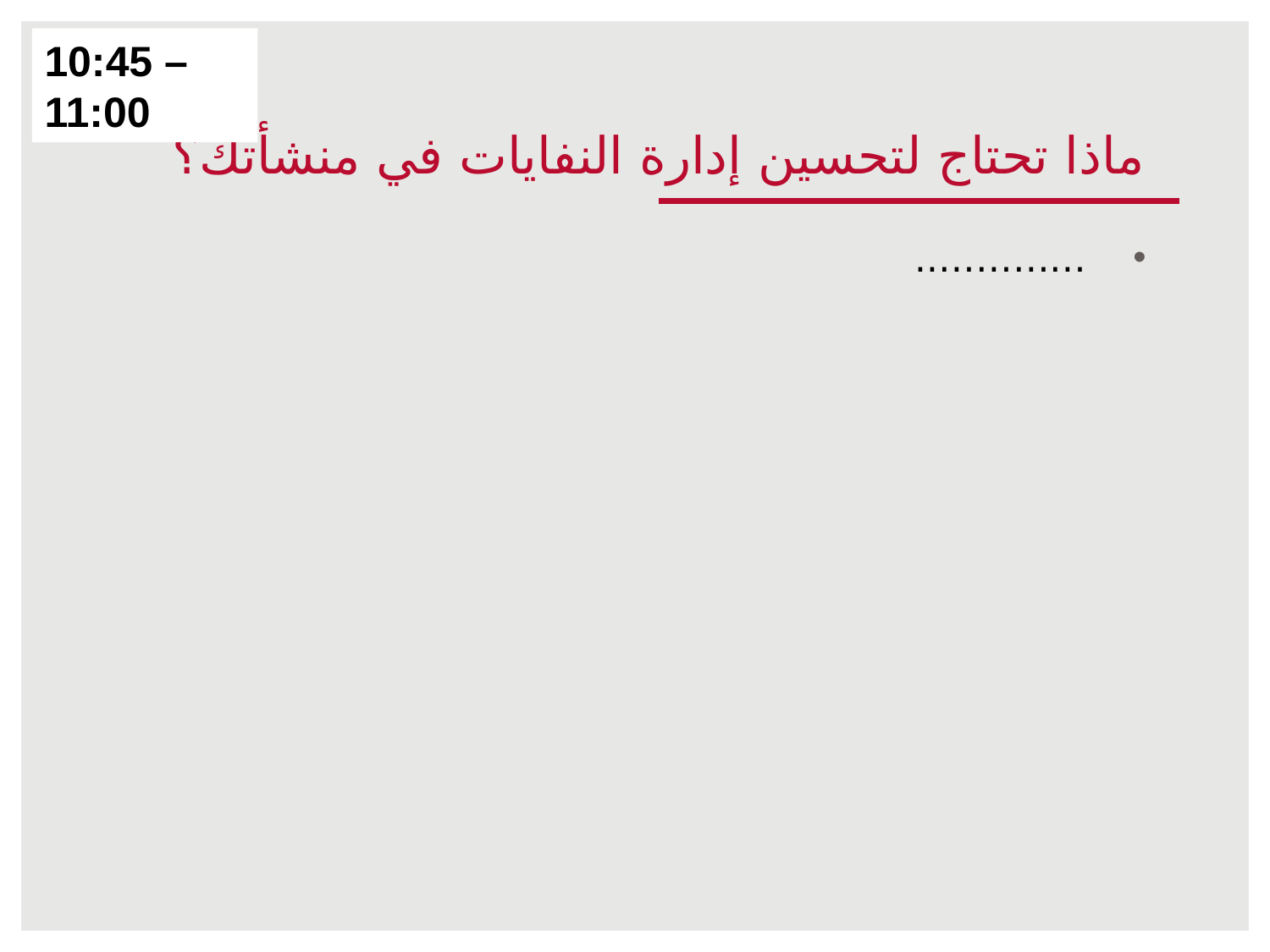

10:45 – 11:00
# ماذا تحتاج لتحسين إدارة النفايات في منشأتك؟
 …………..